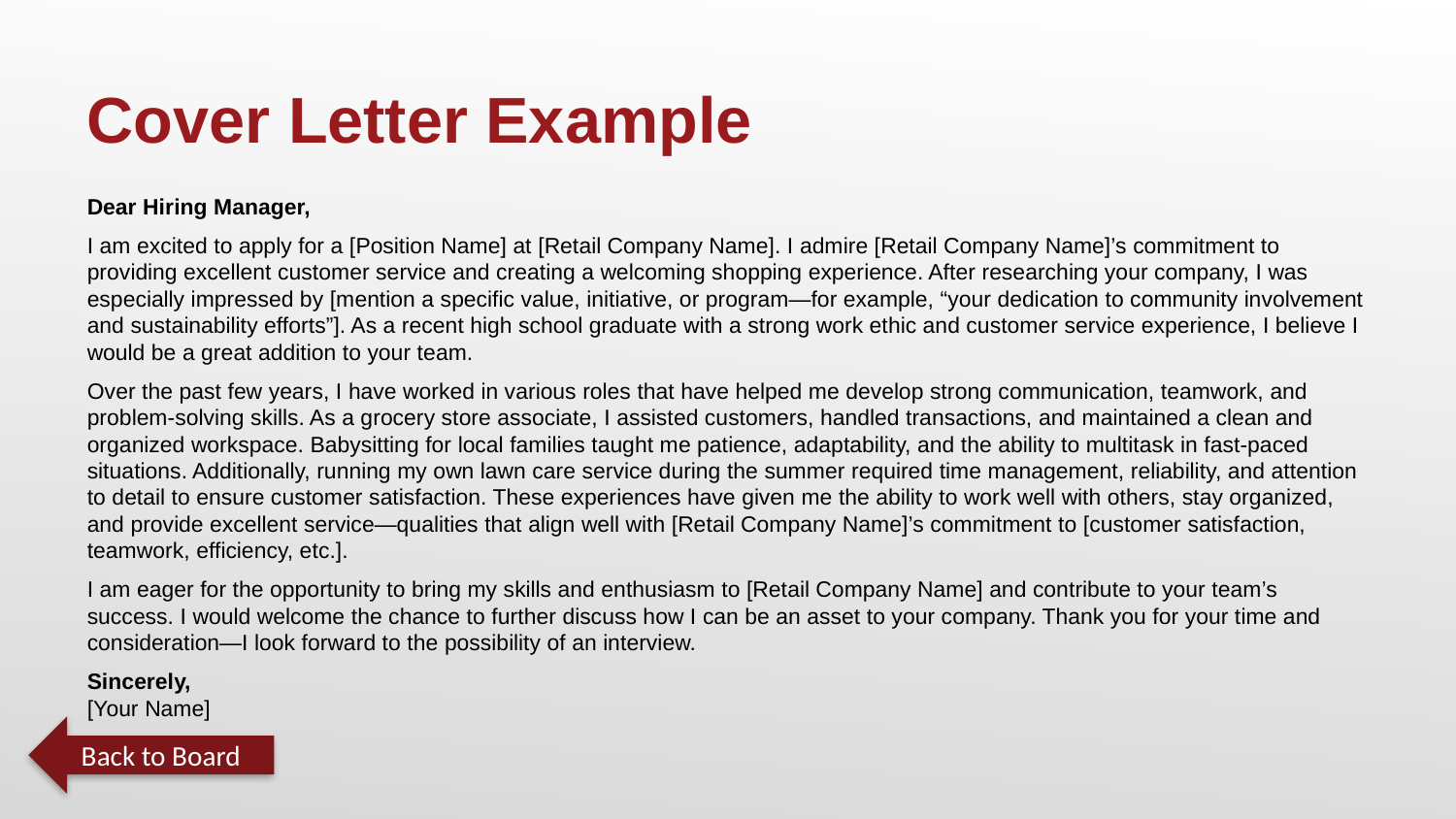

Cover Letter Example
Dear Hiring Manager,
I am excited to apply for a [Position Name] at [Retail Company Name]. I admire [Retail Company Name]’s commitment to providing excellent customer service and creating a welcoming shopping experience. After researching your company, I was especially impressed by [mention a specific value, initiative, or program—for example, “your dedication to community involvement and sustainability efforts”]. As a recent high school graduate with a strong work ethic and customer service experience, I believe I would be a great addition to your team.
Over the past few years, I have worked in various roles that have helped me develop strong communication, teamwork, and problem-solving skills. As a grocery store associate, I assisted customers, handled transactions, and maintained a clean and organized workspace. Babysitting for local families taught me patience, adaptability, and the ability to multitask in fast-paced situations. Additionally, running my own lawn care service during the summer required time management, reliability, and attention to detail to ensure customer satisfaction. These experiences have given me the ability to work well with others, stay organized, and provide excellent service—qualities that align well with [Retail Company Name]’s commitment to [customer satisfaction, teamwork, efficiency, etc.].
I am eager for the opportunity to bring my skills and enthusiasm to [Retail Company Name] and contribute to your team’s success. I would welcome the chance to further discuss how I can be an asset to your company. Thank you for your time and consideration—I look forward to the possibility of an interview.
Sincerely,
[Your Name]
Back to Board